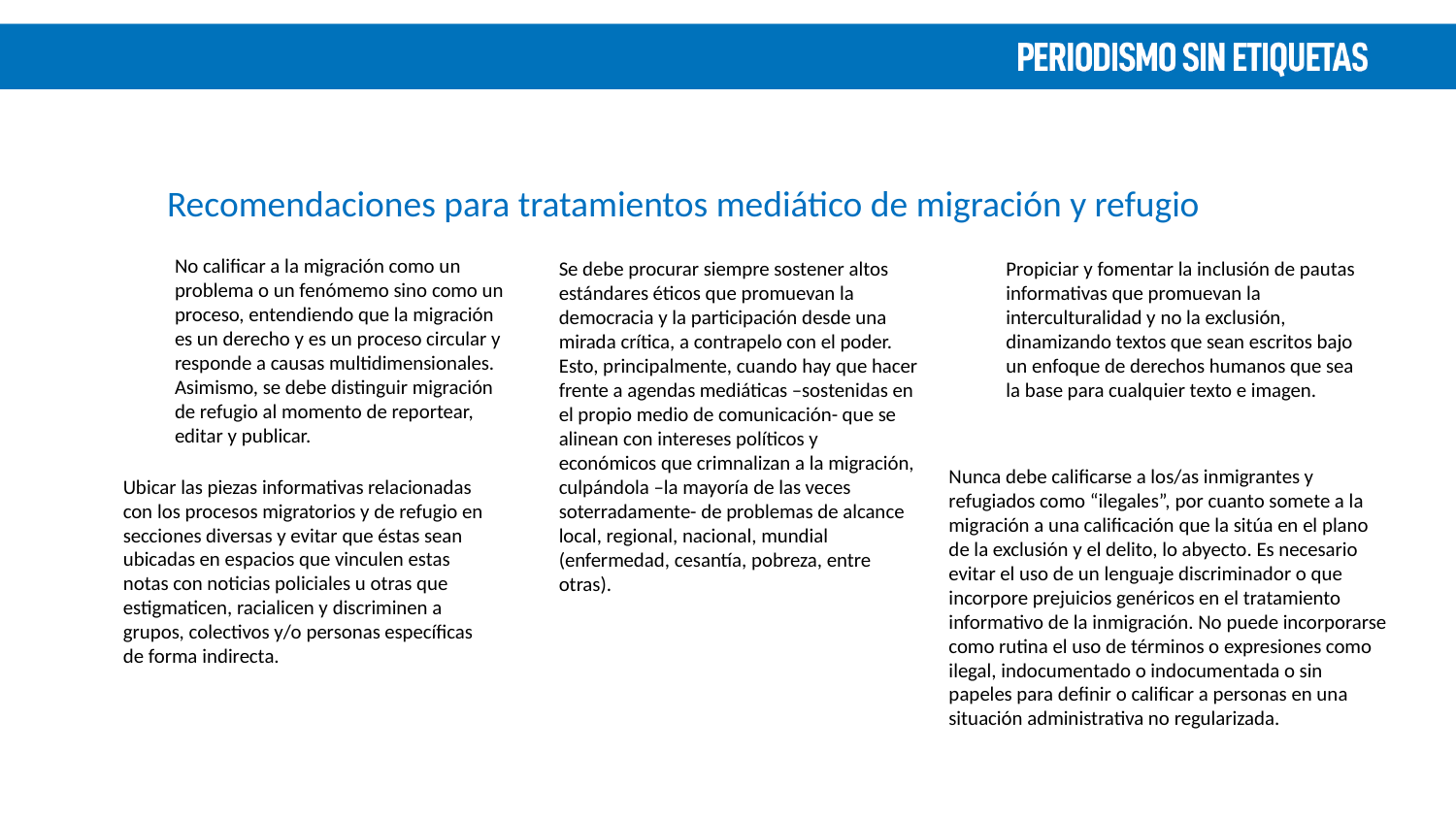

# Recomendaciones para tratamientos mediático de migración y refugio
No calificar a la migración como un problema o un fenómemo sino como un proceso, entendiendo que la migración es un derecho y es un proceso circular y responde a causas multidimensionales. Asimismo, se debe distinguir migración de refugio al momento de reportear, editar y publicar.

Se debe procurar siempre sostener altos estándares éticos que promuevan la democracia y la participación desde una mirada crítica, a contrapelo con el poder. Esto, principalmente, cuando hay que hacer frente a agendas mediáticas –sostenidas en el propio medio de comunicación- que se alinean con intereses políticos y económicos que crimnalizan a la migración, culpándola –la mayoría de las veces soterradamente- de problemas de alcance local, regional, nacional, mundial (enfermedad, cesantía, pobreza, entre otras).
Propiciar y fomentar la inclusión de pautas informativas que promuevan la interculturalidad y no la exclusión,  dinamizando textos que sean escritos bajo un enfoque de derechos humanos que sea la base para cualquier texto e imagen.
Nunca debe calificarse a los/as inmigrantes y refugiados como “ilegales”, por cuanto somete a la migración a una calificación que la sitúa en el plano de la exclusión y el delito, lo abyecto. Es necesario evitar el uso de un lenguaje discriminador o que incorpore prejuicios genéricos en el tratamiento informativo de la inmigración. No puede incorporarse como rutina el uso de términos o expresiones como ilegal, indocumentado o indocumentada o sin papeles para definir o calificar a personas en una situación administrativa no regularizada.
Ubicar las piezas informativas relacionadas con los procesos migratorios y de refugio en secciones diversas y evitar que éstas sean ubicadas en espacios que vinculen estas notas con noticias policiales u otras que estigmaticen, racialicen y discriminen a grupos, colectivos y/o personas específicas de forma indirecta.